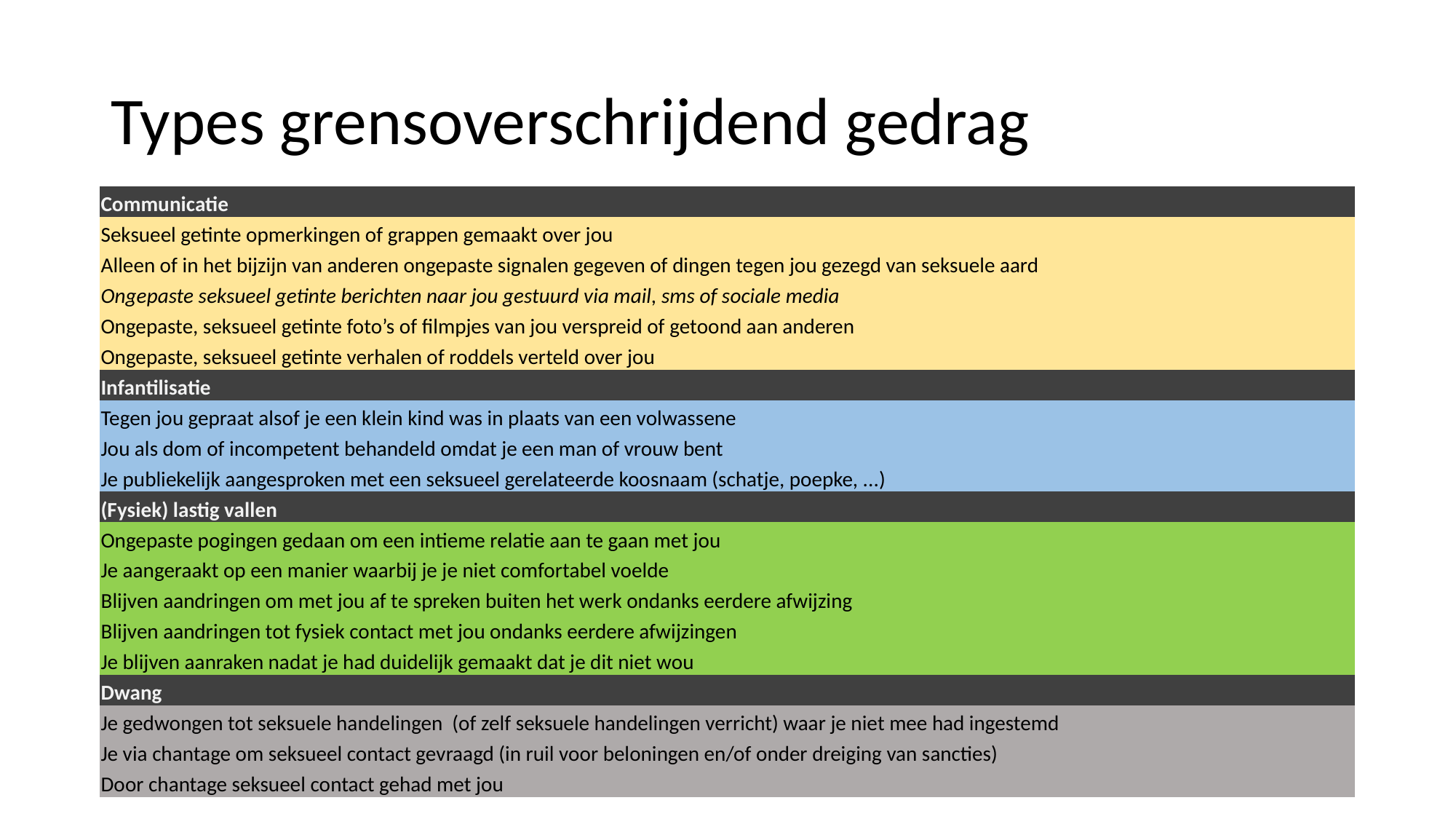

# Types grensoverschrijdend gedrag
| Communicatie |
| --- |
| Seksueel getinte opmerkingen of grappen gemaakt over jou |
| Alleen of in het bijzijn van anderen ongepaste signalen gegeven of dingen tegen jou gezegd van seksuele aard |
| Ongepaste seksueel getinte berichten naar jou gestuurd via mail, sms of sociale media |
| Ongepaste, seksueel getinte foto’s of filmpjes van jou verspreid of getoond aan anderen |
| Ongepaste, seksueel getinte verhalen of roddels verteld over jou |
| Infantilisatie |
| Tegen jou gepraat alsof je een klein kind was in plaats van een volwassene |
| Jou als dom of incompetent behandeld omdat je een man of vrouw bent |
| Je publiekelijk aangesproken met een seksueel gerelateerde koosnaam (schatje, poepke, ...) |
| (Fysiek) lastig vallen |
| Ongepaste pogingen gedaan om een intieme relatie aan te gaan met jou |
| Je aangeraakt op een manier waarbij je je niet comfortabel voelde |
| Blijven aandringen om met jou af te spreken buiten het werk ondanks eerdere afwijzing |
| Blijven aandringen tot fysiek contact met jou ondanks eerdere afwijzingen |
| Je blijven aanraken nadat je had duidelijk gemaakt dat je dit niet wou |
| Dwang |
| Je gedwongen tot seksuele handelingen (of zelf seksuele handelingen verricht) waar je niet mee had ingestemd |
| Je via chantage om seksueel contact gevraagd (in ruil voor beloningen en/of onder dreiging van sancties) |
| Door chantage seksueel contact gehad met jou |